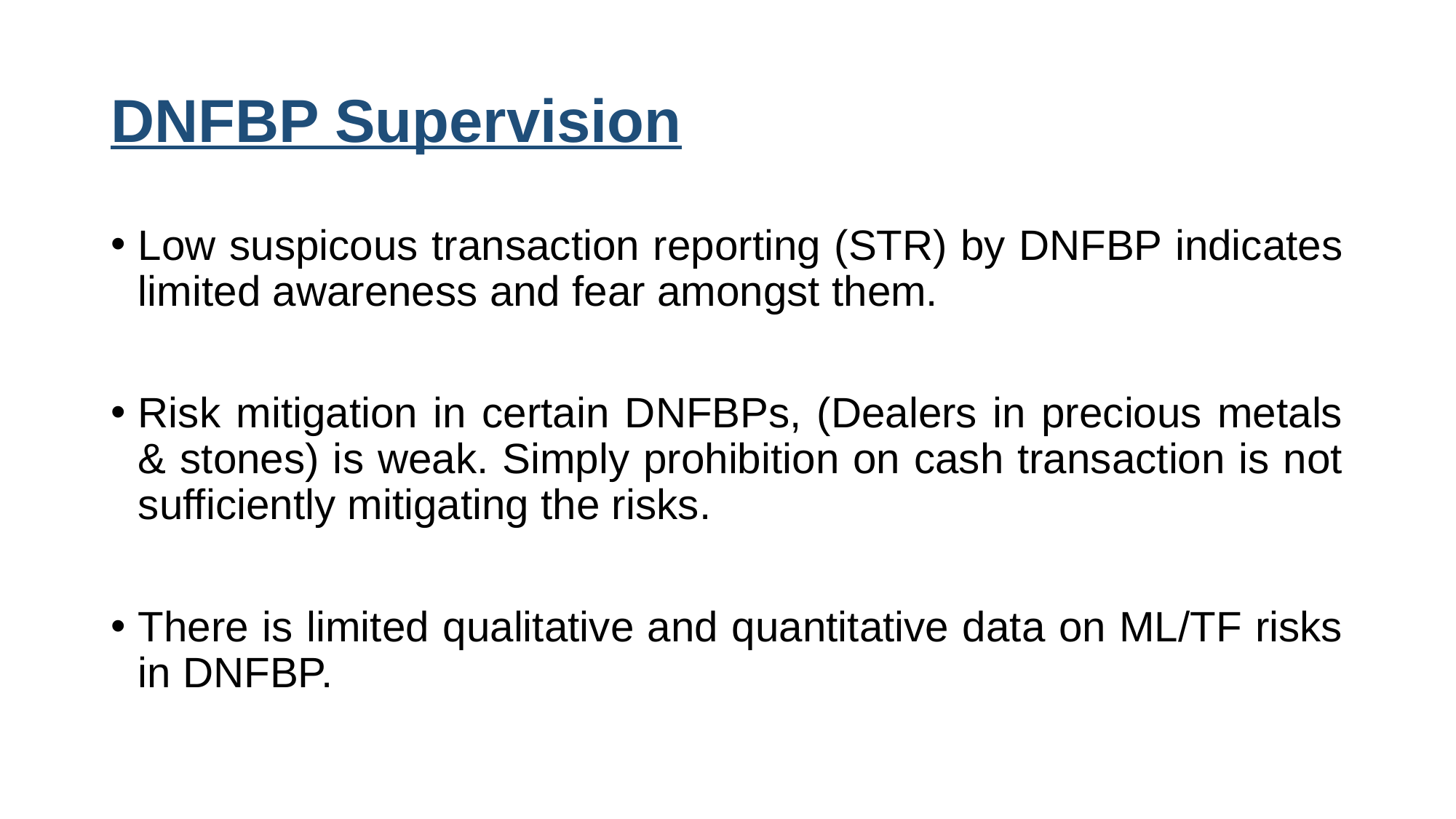

# DNFBP Supervision
Low suspicous transaction reporting (STR) by DNFBP indicates limited awareness and fear amongst them.

Risk mitigation in certain DNFBPs, (Dealers in precious metals & stones) is weak. Simply prohibition on cash transaction is not sufficiently mitigating the risks.

There is limited qualitative and quantitative data on ML/TF risks in DNFBP.